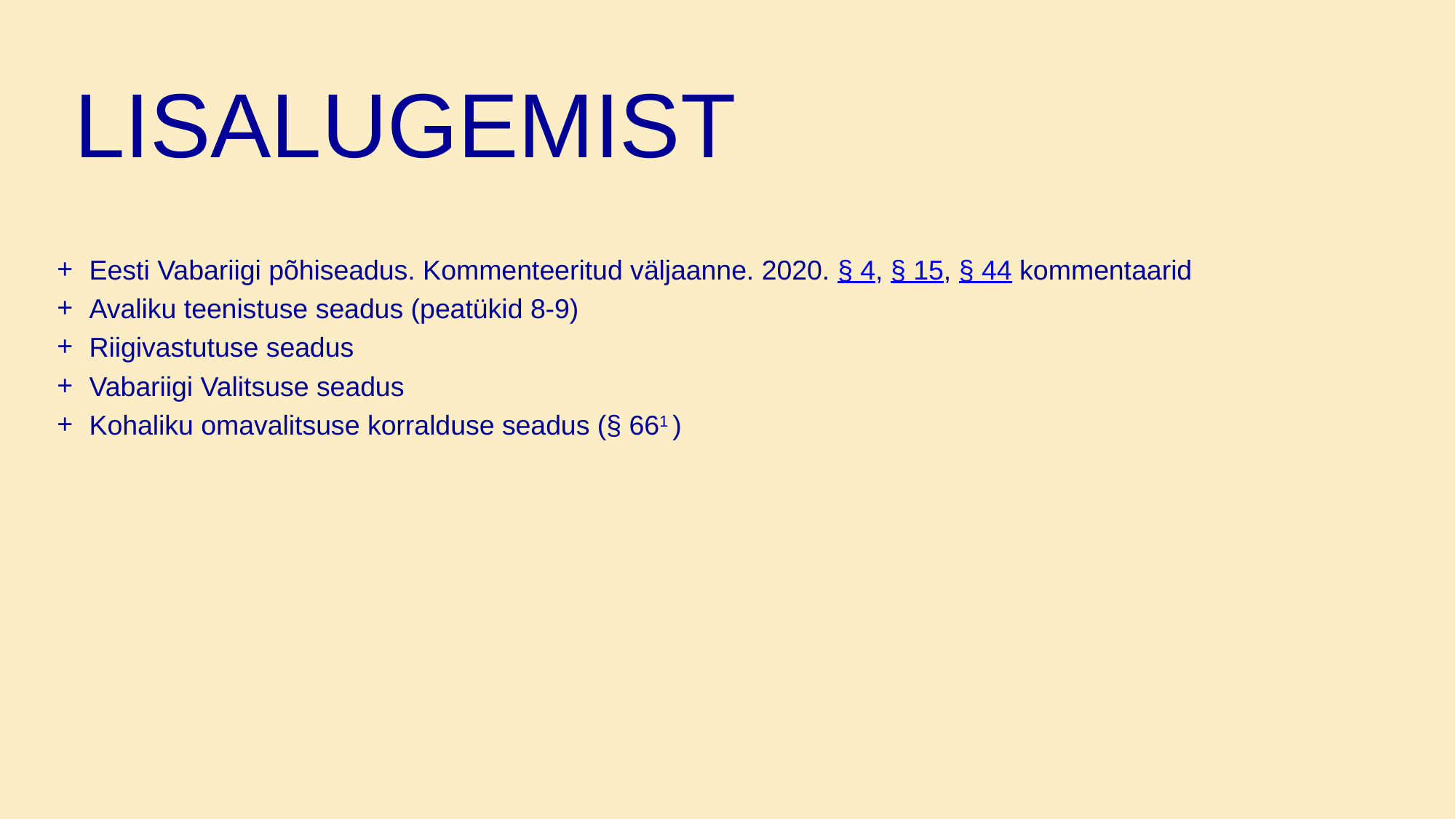

# LISALUGEMIST
Eesti Vabariigi põhiseadus. Kommenteeritud väljaanne. 2020. § 4, § 15, § 44 kommentaarid
Avaliku teenistuse seadus (peatükid 8-9)
Riigivastutuse seadus
Vabariigi Valitsuse seadus
Kohaliku omavalitsuse korralduse seadus (§ 661 )